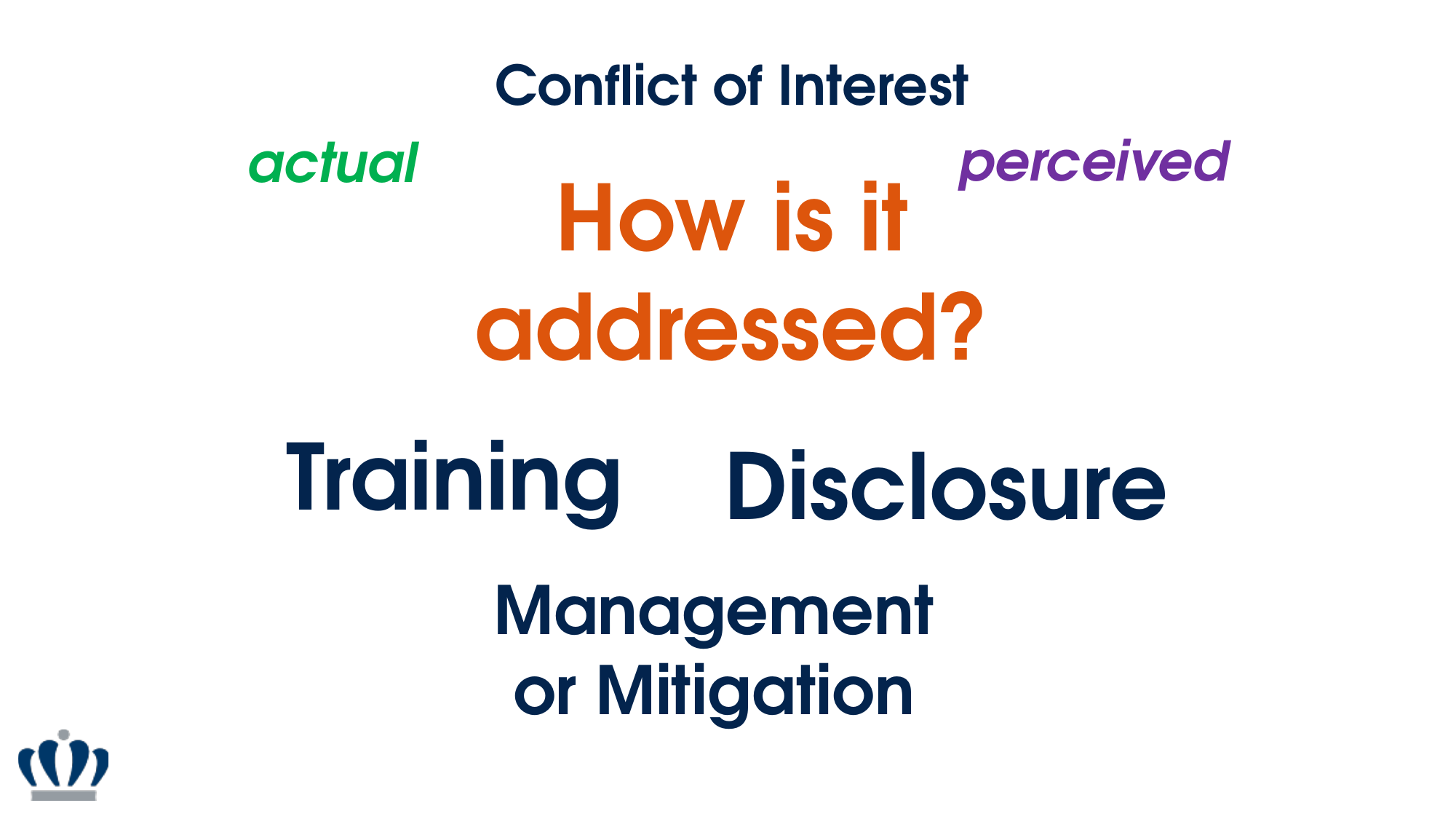

Conflict of Interest
perceived
actual
How is it addressed?
Training
Disclosure
Management or Mitigation